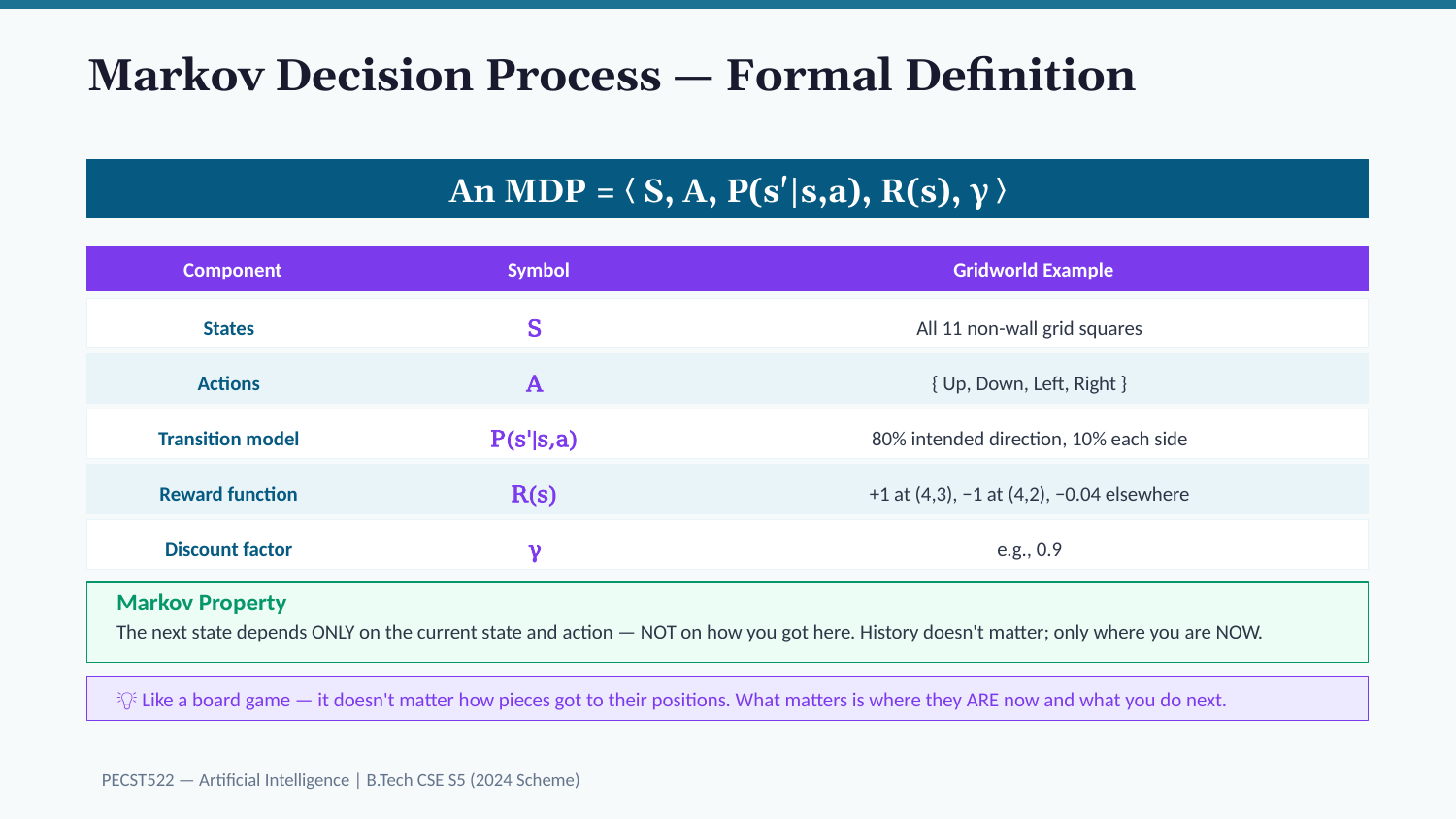

Markov Decision Process — Formal Definition

An MDP = ⟨ S, A, P(s'|s,a), R(s), γ ⟩

Component
Symbol
Gridworld Example

States
S
All 11 non-wall grid squares

Actions
A
{ Up, Down, Left, Right }

Transition model
P(s'|s,a)
80% intended direction, 10% each side

Reward function
R(s)
+1 at (4,3), −1 at (4,2), −0.04 elsewhere

Discount factor
γ
e.g., 0.9

Markov Property
The next state depends ONLY on the current state and action — NOT on how you got here. History doesn't matter; only where you are NOW.

💡 Like a board game — it doesn't matter how pieces got to their positions. What matters is where they ARE now and what you do next.
PECST522 — Artificial Intelligence | B.Tech CSE S5 (2024 Scheme)